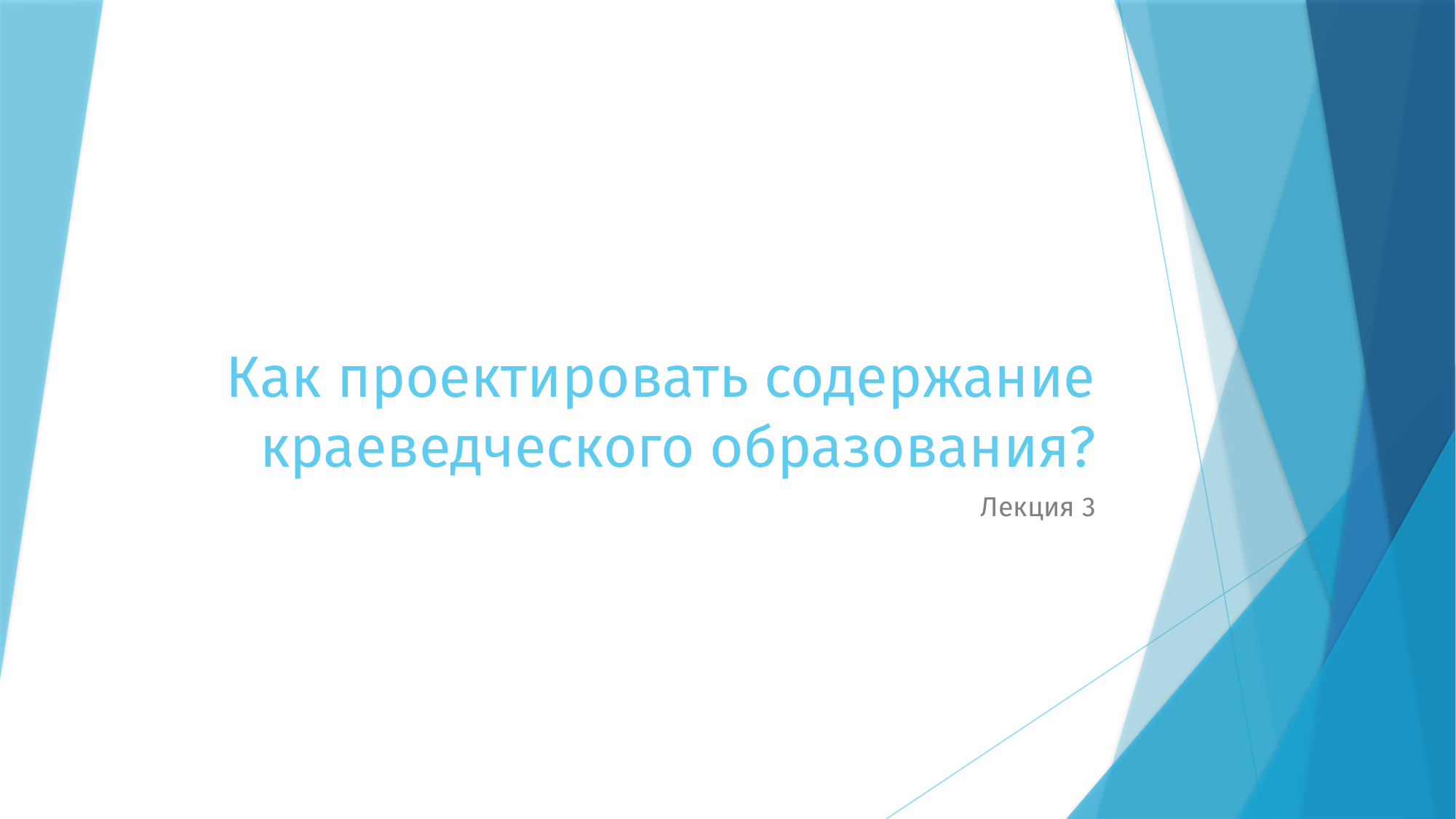

# Как проектировать содержание краеведческого образования?
Лекция 3